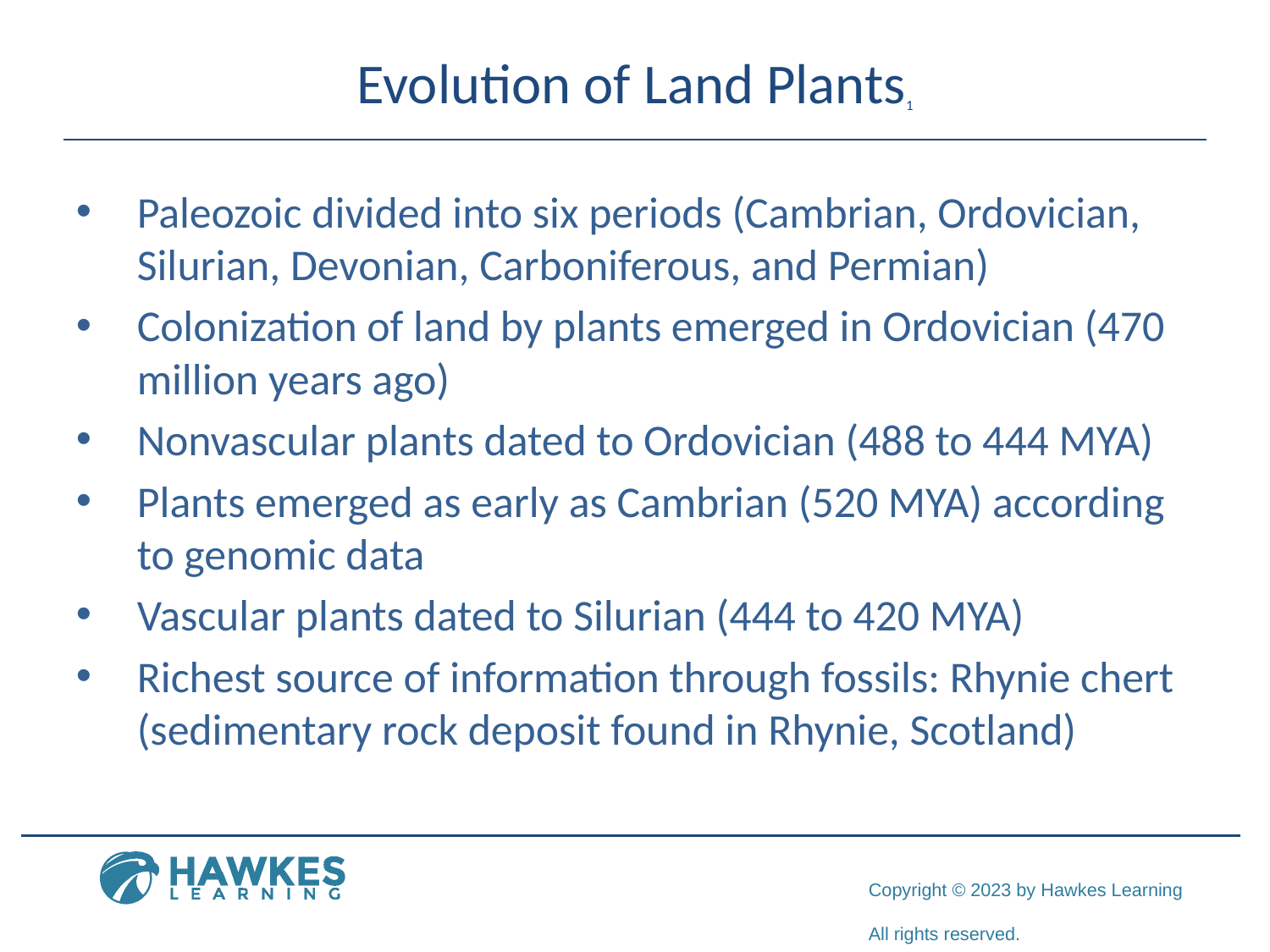

# Evolution of Land Plants1
Paleozoic divided into six periods (Cambrian, Ordovician, Silurian, Devonian, Carboniferous, and Permian)
Colonization of land by plants emerged in Ordovician (470 million years ago)
Nonvascular plants dated to Ordovician (488 to 444 MYA)
Plants emerged as early as Cambrian (520 MYA) according to genomic data
Vascular plants dated to Silurian (444 to 420 MYA)
Richest source of information through fossils: Rhynie chert (sedimentary rock deposit found in Rhynie, Scotland)